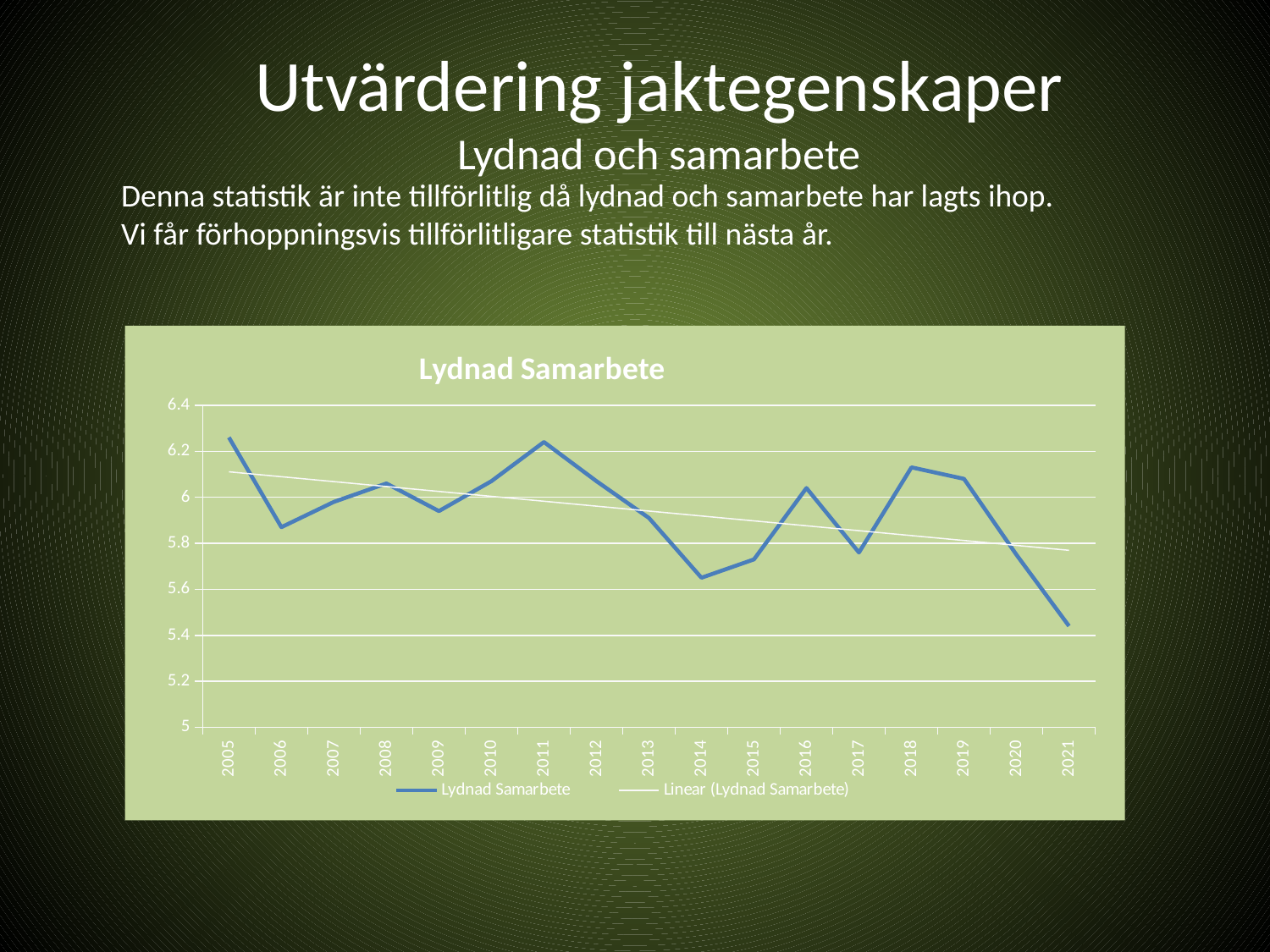

# Utvärdering jaktegenskaper Lydnad och samarbete
Denna statistik är inte tillförlitlig då lydnad och samarbete har lagts ihop.
Vi får förhoppningsvis tillförlitligare statistik till nästa år.

### Chart:

| Category | Lydnad Samarbete |
|---|---|
| 2005 | 6.26 |
| 2006 | 5.87 |
| 2007 | 5.98 |
| 2008 | 6.06 |
| 2009 | 5.94 |
| 2010 | 6.07 |
| 2011 | 6.24 |
| 2012 | 6.07 |
| 2013 | 5.91 |
| 2014 | 5.65 |
| 2015 | 5.73 |
| 2016 | 6.04 |
| 2017 | 5.76 |
| 2018 | 6.13 |
| 2019 | 6.08 |
| 2020 | 5.75 |
| 2021 | 5.44 |